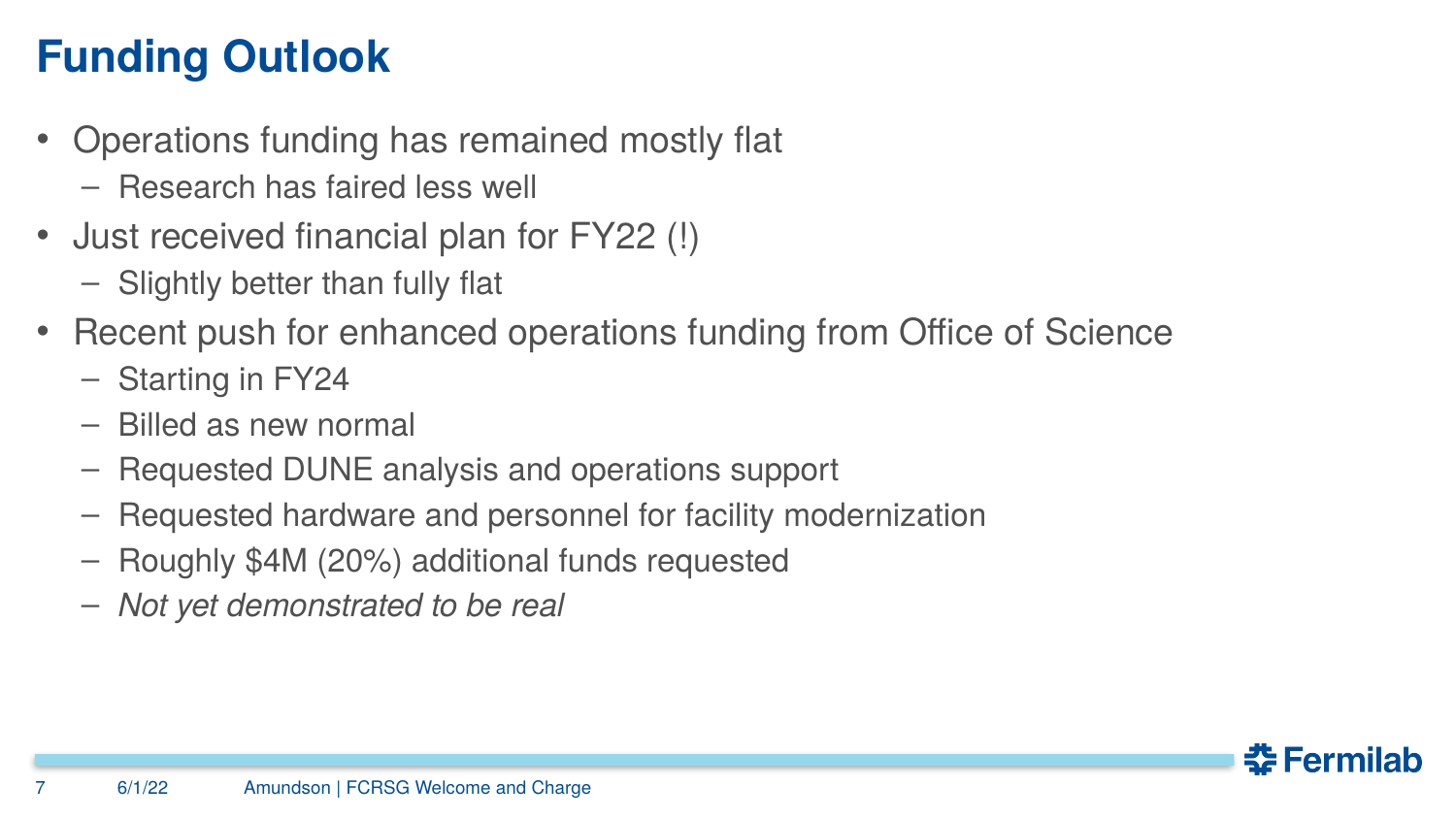

# Funding Outlook
Operations funding has remained mostly flat
Research has faired less well
Just received financial plan for FY22 (!)
Slightly better than fully flat
Recent push for enhanced operations funding from Office of Science
Starting in FY24
Billed as new normal
Requested DUNE analysis and operations support
Requested hardware and personnel for facility modernization
Roughly $4M (20%) additional funds requested
Not yet demonstrated to be real
7
6/1/22
Amundson | FCRSG Welcome and Charge